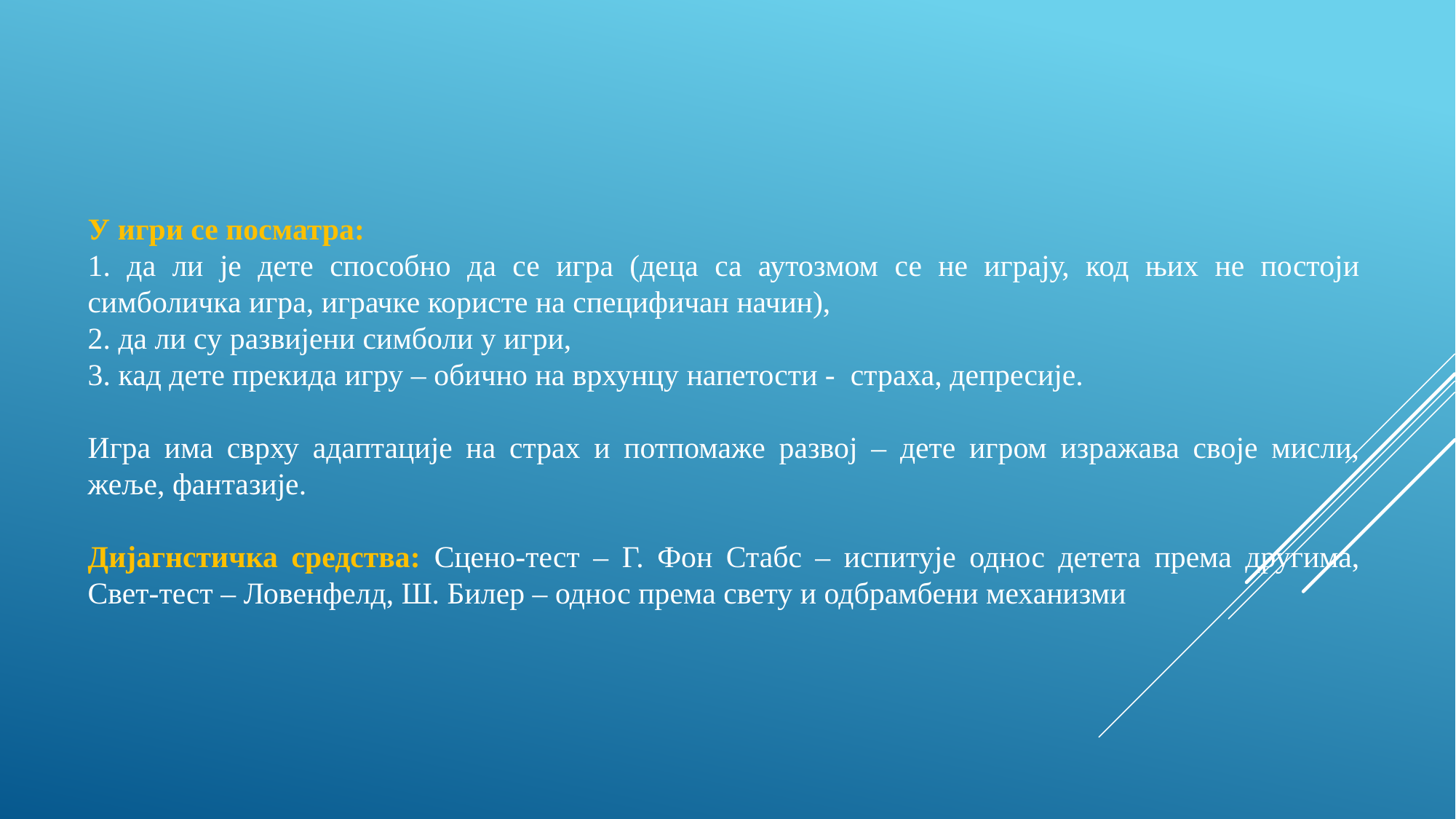

У игри се посматра:
1. да ли је дете способно да се игра (деца са аутозмом се не играју, код њих не постоји симболичка игра, играчке користе на специфичан начин),
2. да ли су развијени симболи у игри,
3. кад дете прекида игру – обично на врхунцу напетости -  страха, депресије.

Игра има сврху адаптације на страх и потпомаже развој – дете игром изражава своје мисли, жеље, фантазије.

Дијагнстичка средства: Сцено-тест – Г. Фон Стабс – испитује однос детета према другима, Свет-тест – Ловенфелд, Ш. Билер – однос према свету и одбрамбени механизми